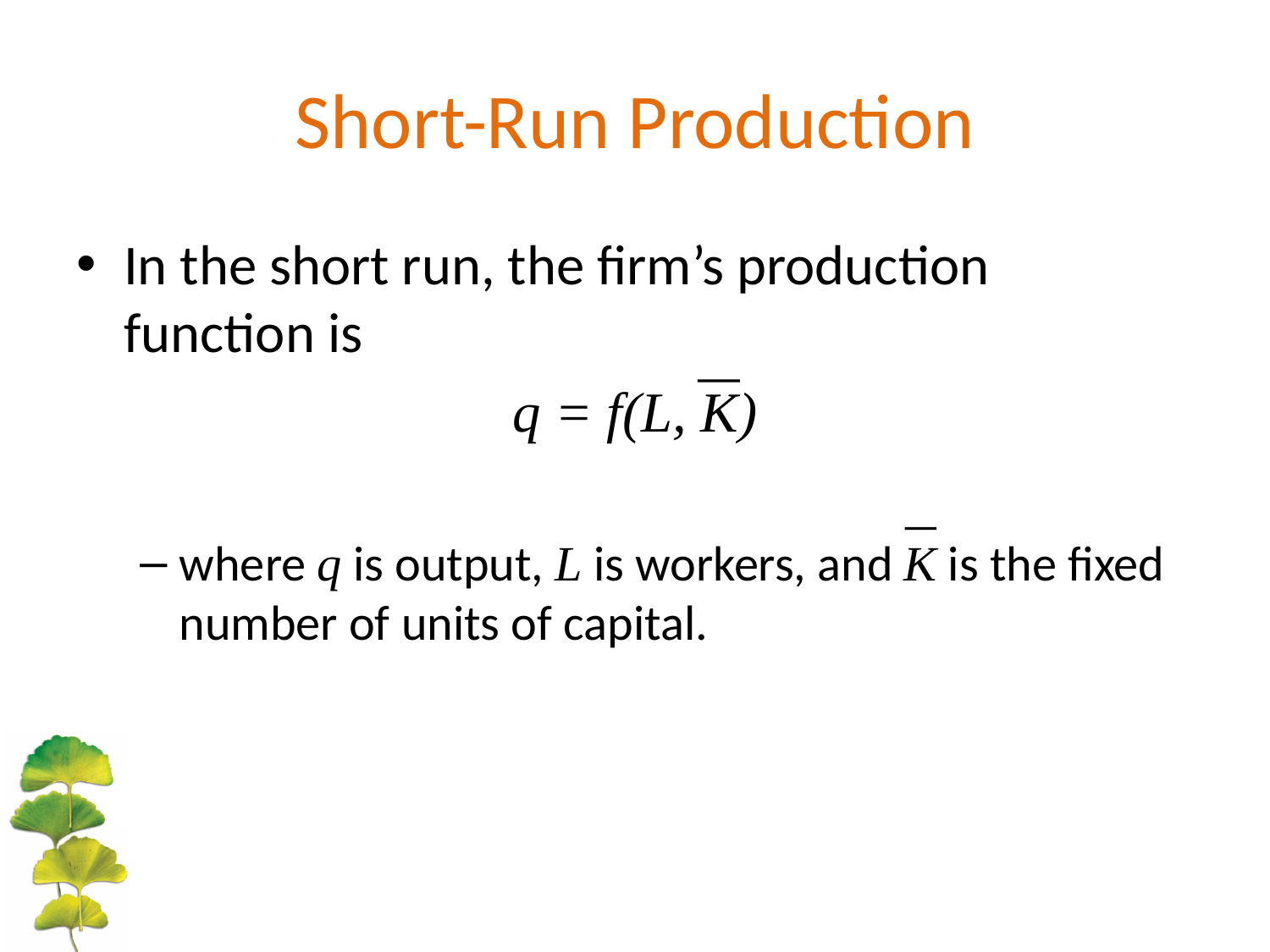

# Short-Run Production
In the short run, the firm’s production function is
q = f(L, K)

where q is output, L is workers, and K is the fixed number of units of capital.